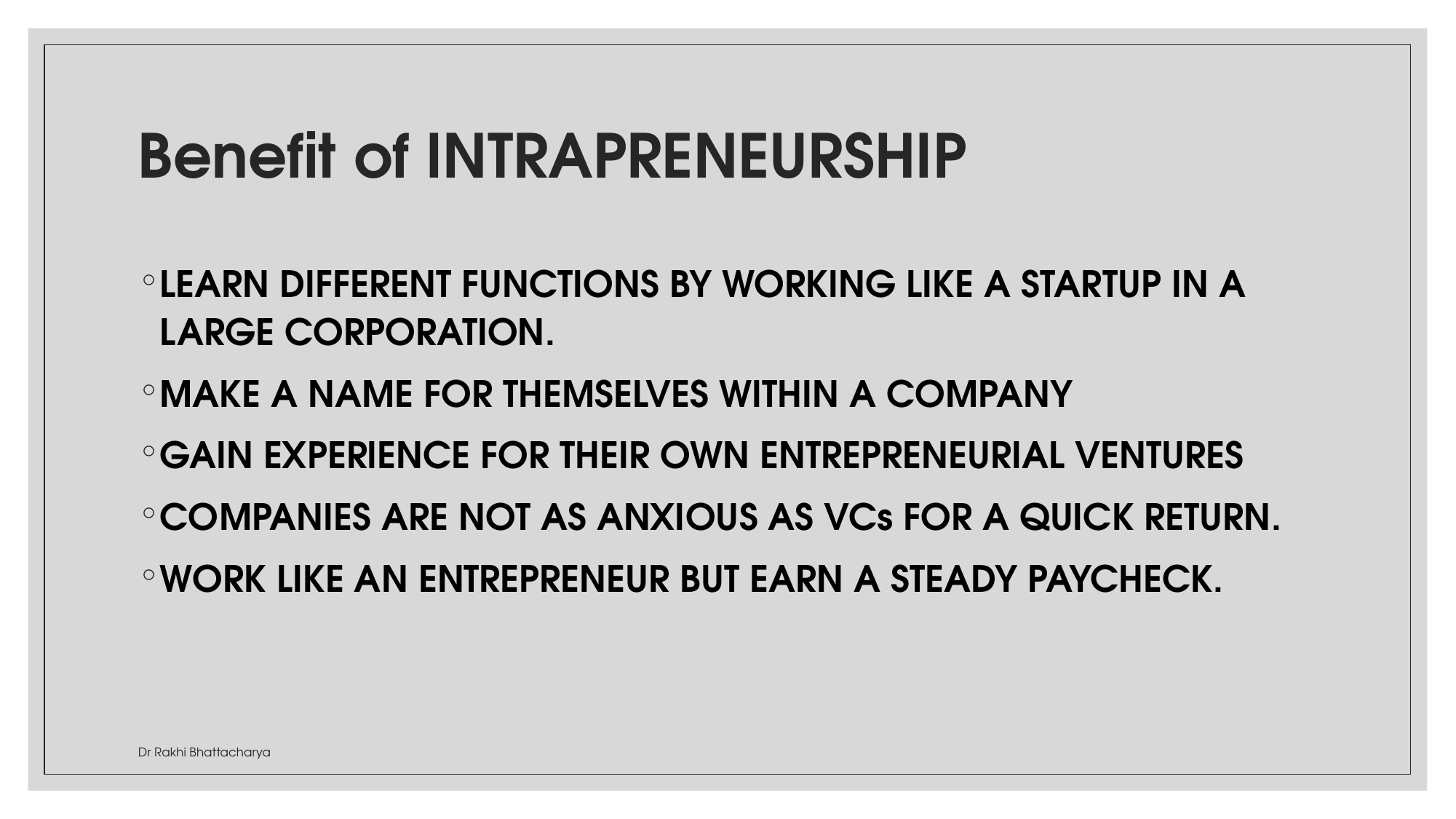

# Benefit of INTRAPRENEURSHIP
LEARN DIFFERENT FUNCTIONS BY WORKING LIKE A STARTUP IN A LARGE CORPORATION.
MAKE A NAME FOR THEMSELVES WITHIN A COMPANY
GAIN EXPERIENCE FOR THEIR OWN ENTREPRENEURIAL VENTURES
COMPANIES ARE NOT AS ANXIOUS AS VCs FOR A QUICK RETURN.
WORK LIKE AN ENTREPRENEUR BUT EARN A STEADY PAYCHECK.
Dr Rakhi Bhattacharya